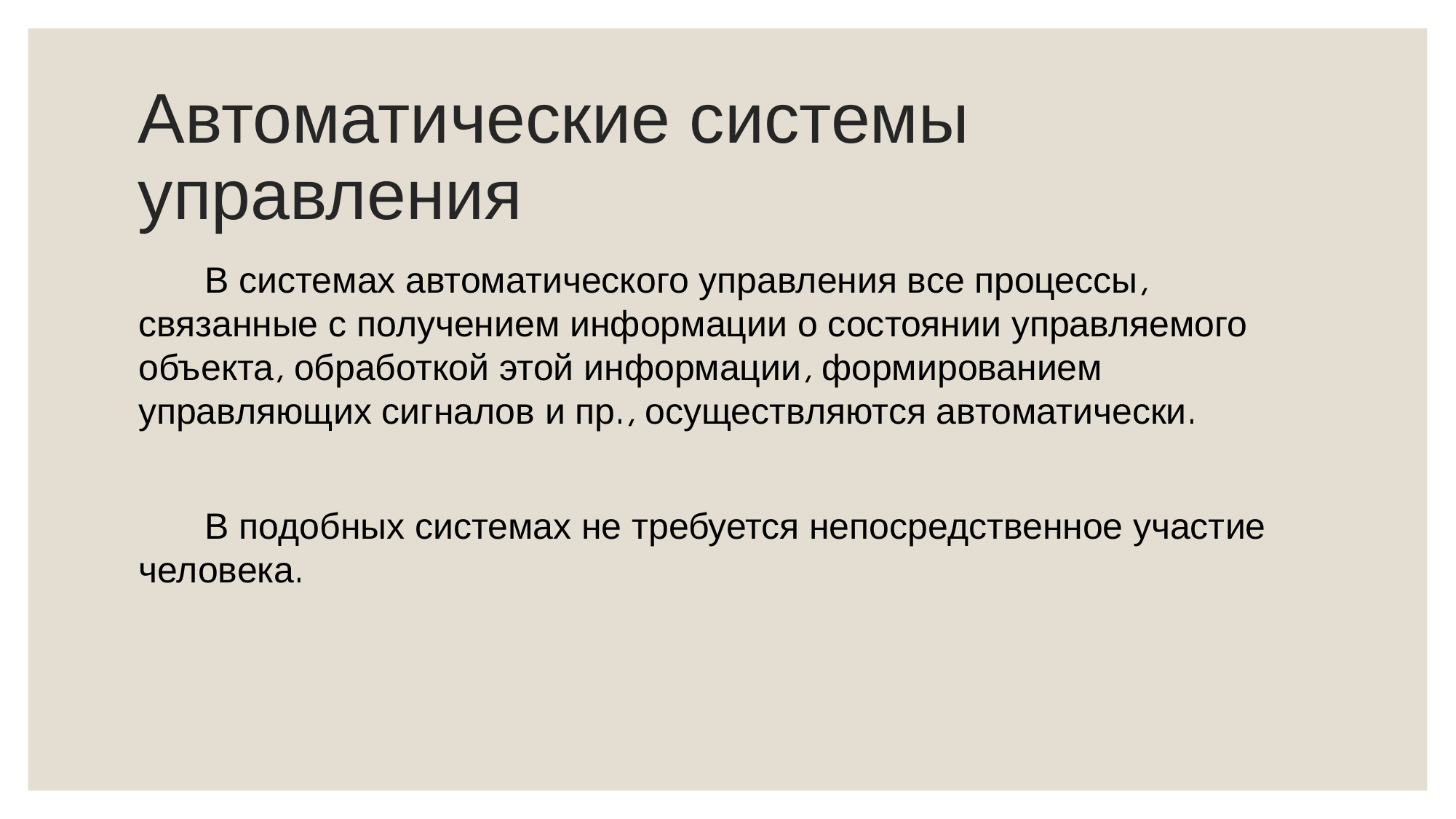

# Автоматические системы управления
В системах автоматического управления все процессы, связанные с получением информации о состоянии управляемого объекта, обработкой этой информации, формированием управляющих сигналов и пр., осуществляются автоматически.

В подобных системах не требуется непосредственное участие человека.